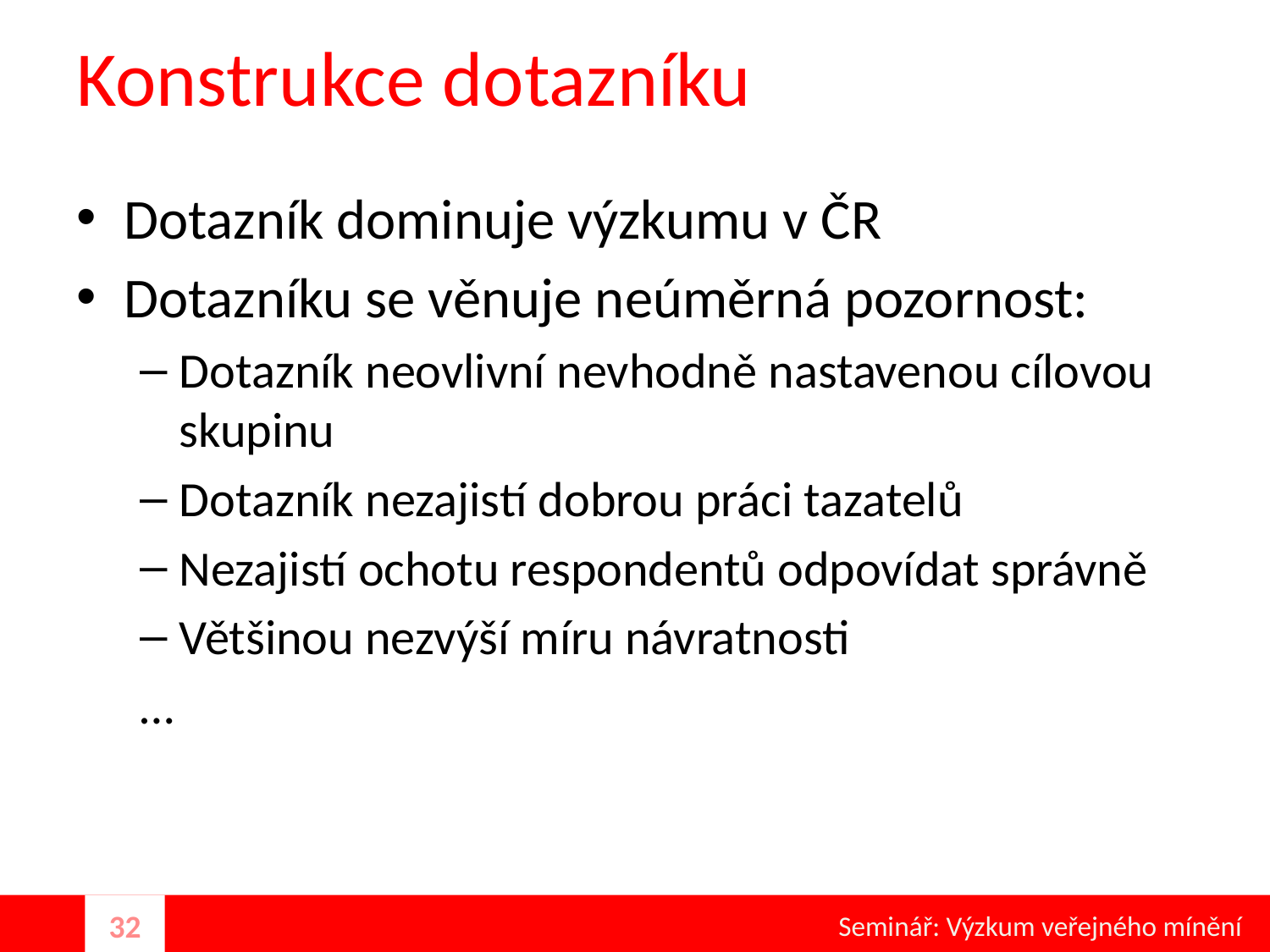

# Konstrukce dotazníku
Dotazník dominuje výzkumu v ČR
Dotazníku se věnuje neúměrná pozornost:
Dotazník neovlivní nevhodně nastavenou cílovou skupinu
Dotazník nezajistí dobrou práci tazatelů
Nezajistí ochotu respondentů odpovídat správně
Většinou nezvýší míru návratnosti
…

Seminář: Výzkum veřejného mínění
32